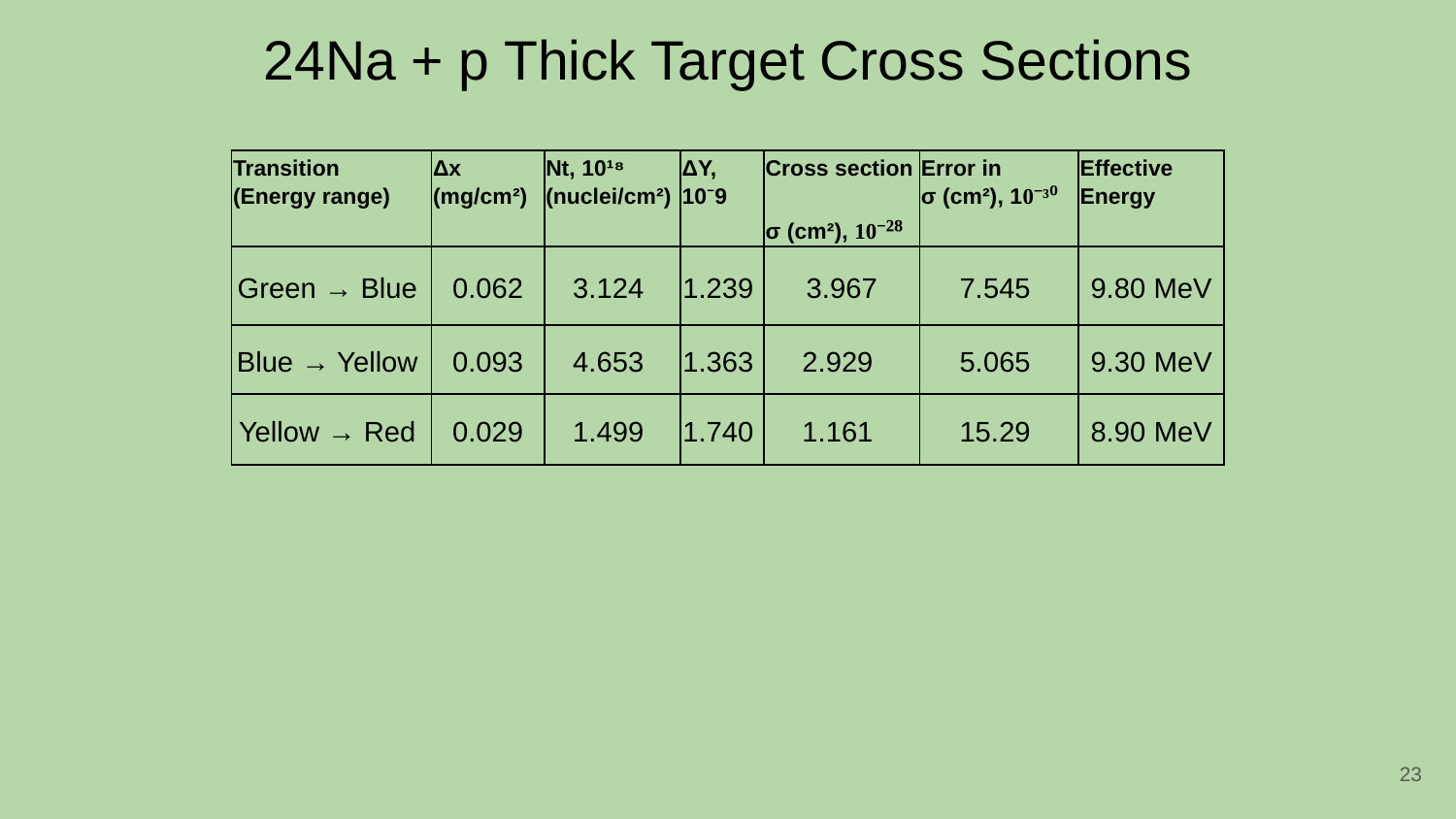

# 24Na + p Thick Target Cross Sections

| Transition (Energy range) | Δx (mg/cm²) | Nt, 10¹⁸ (nuclei/cm²) | ΔY, 10⁻9 | Cross section σ (cm²), 10⁻²⁸ | Error in σ (cm²), 10⁻³⁰ | Effective Energy |
| --- | --- | --- | --- | --- | --- | --- |
| Green → Blue | 0.062 | 3.124 | 1.239 | 3.967 | 7.545 | 9.80 MeV |
| Blue → Yellow | 0.093 | 4.653 | 1.363 | 2.929 | 5.065 | 9.30 MeV |
| Yellow → Red | 0.029 | 1.499 | 1.740 | 1.161 | 15.29 | 8.90 MeV |
23